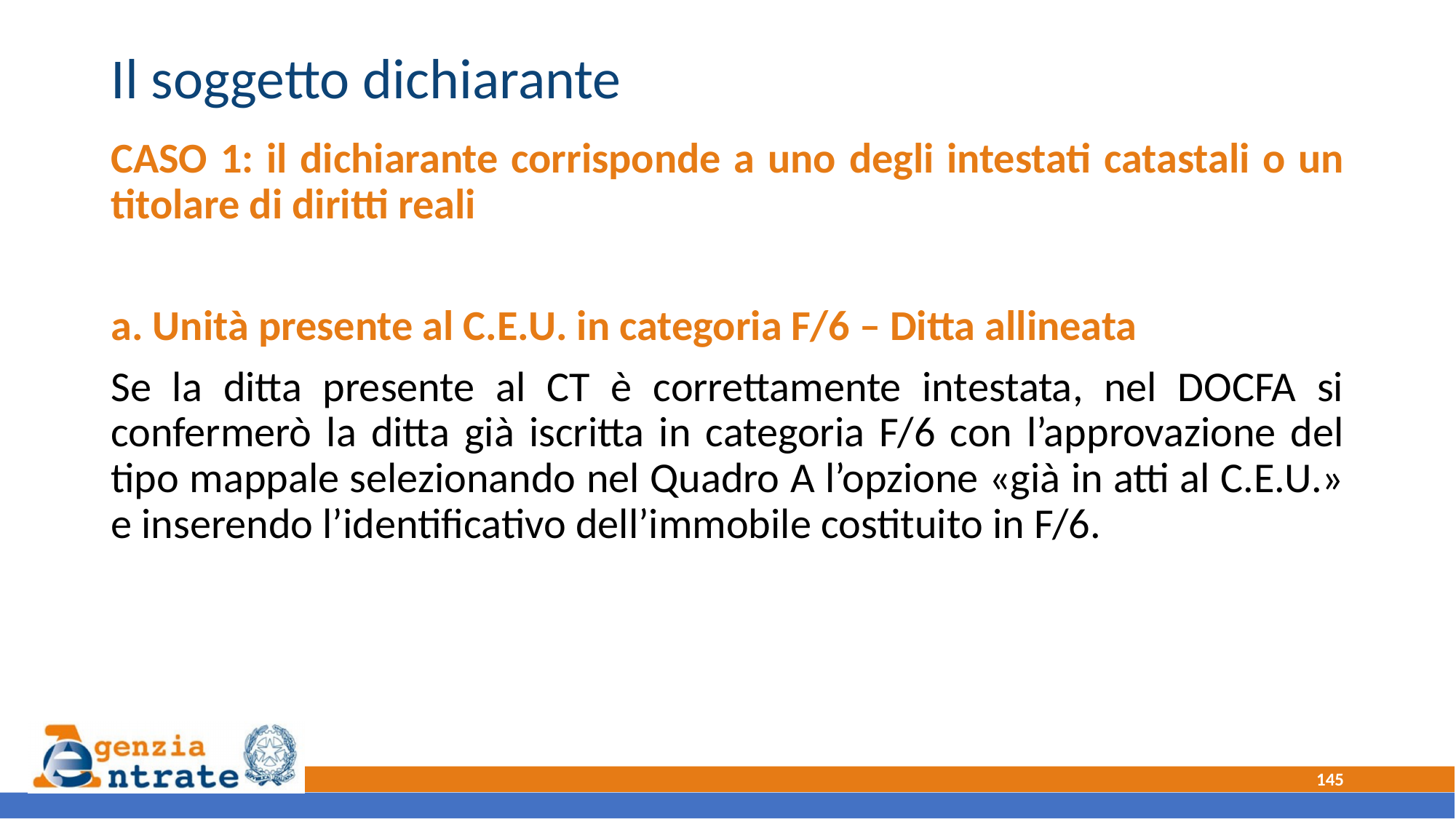

# Il soggetto dichiarante
CASO 1: il dichiarante corrisponde a uno degli intestati catastali o un titolare di diritti reali

a. Unità presente al C.E.U. in categoria F/6 – Ditta allineata
Se la ditta presente al CT è correttamente intestata, nel DOCFA si confermerò la ditta già iscritta in categoria F/6 con l’approvazione del tipo mappale selezionando nel Quadro A l’opzione «già in atti al C.E.U.» e inserendo l’identificativo dell’immobile costituito in F/6.